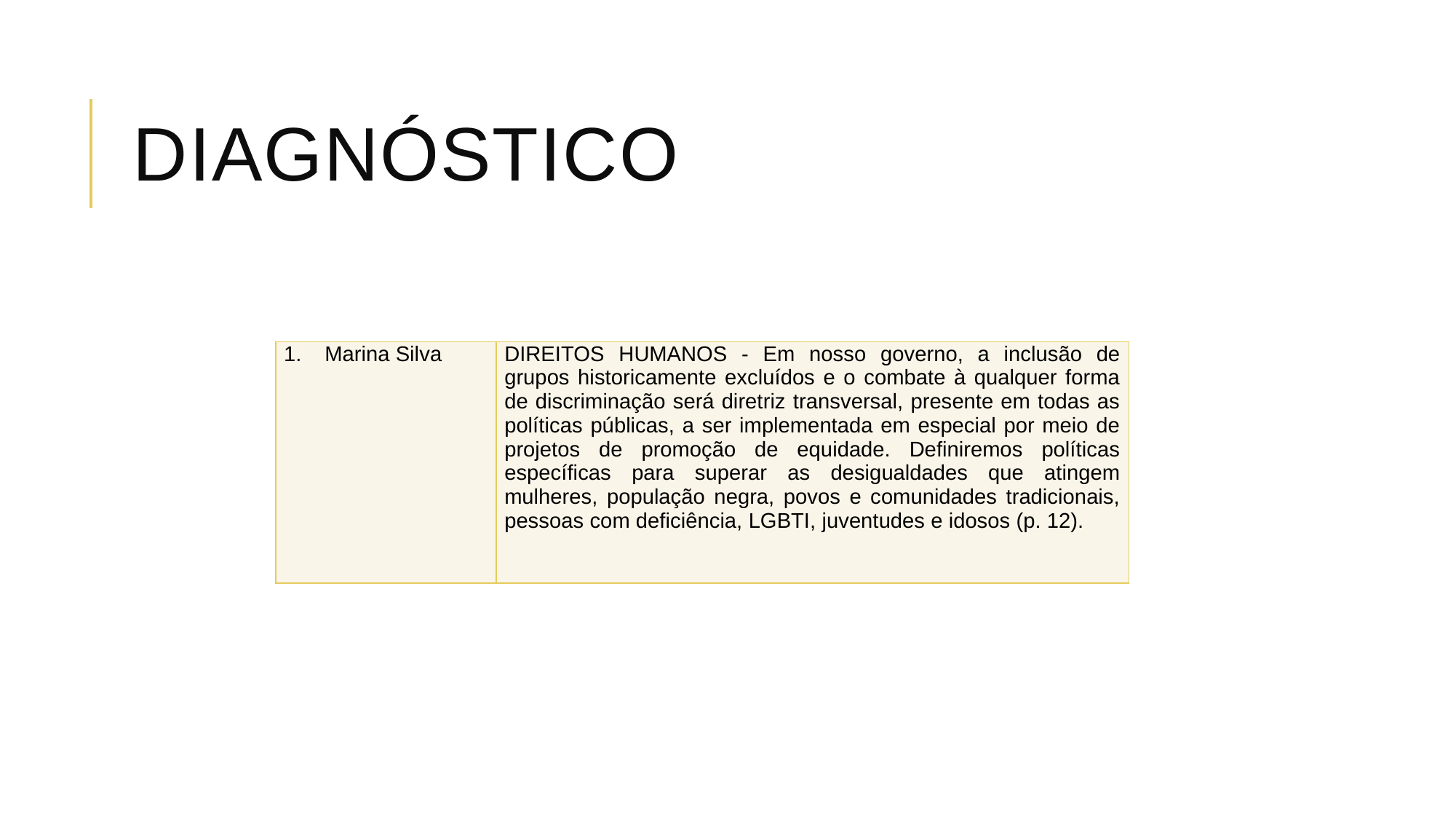

# Diagnóstico
| Marina Silva | DIREITOS HUMANOS - Em nosso governo, a inclusão de grupos historicamente excluídos e o combate à qualquer forma de discriminação será diretriz transversal, presente em todas as políticas públicas, a ser implementada em especial por meio de projetos de promoção de equidade. Definiremos políticas específicas para superar as desigualdades que atingem mulheres, população negra, povos e comunidades tradicionais, pessoas com deficiência, LGBTI, juventudes e idosos (p. 12). |
| --- | --- |